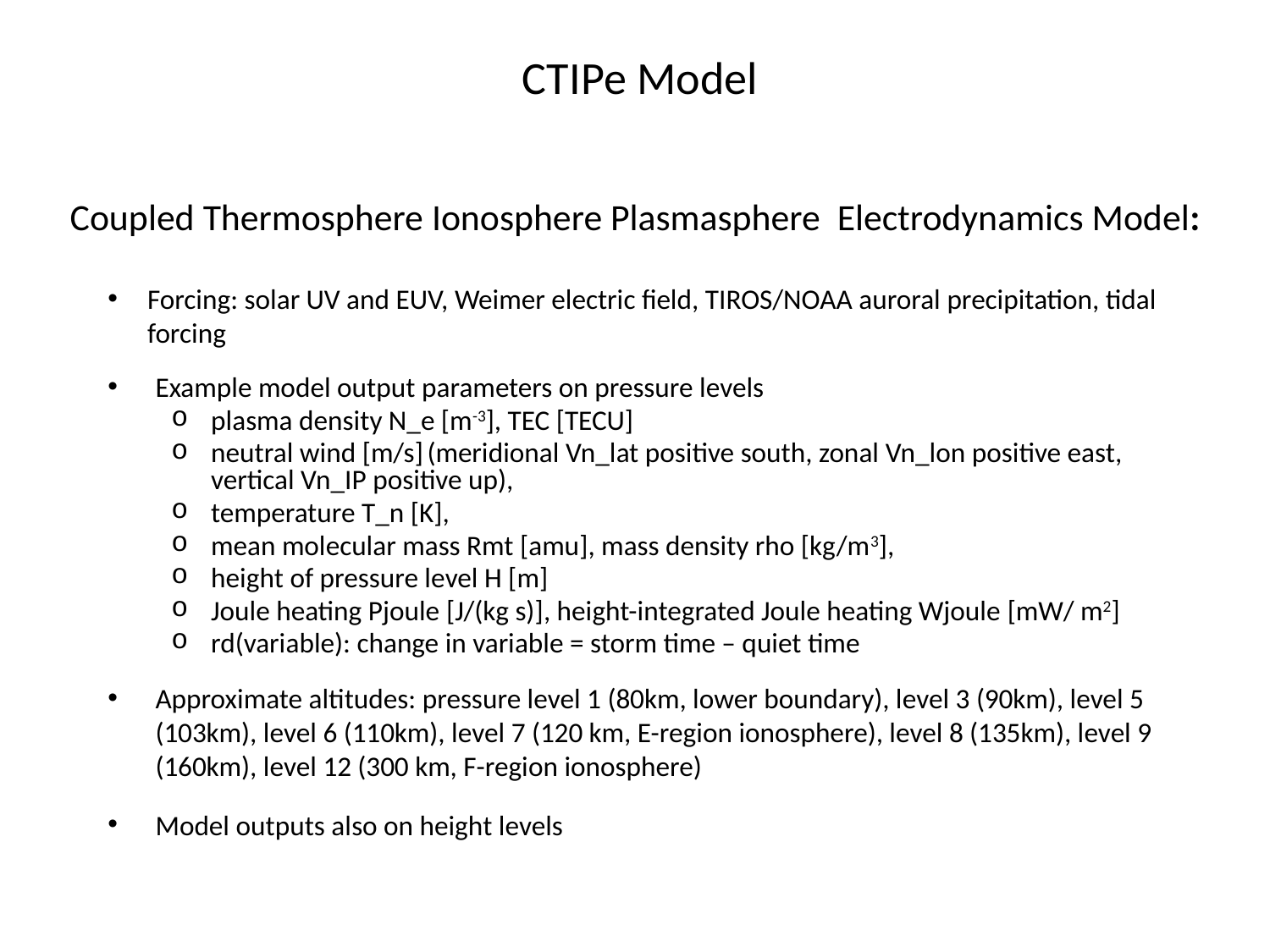

CTIPe Model
Coupled Thermosphere Ionosphere Plasmasphere  Electrodynamics Model:
Forcing: solar UV and EUV, Weimer electric field, TIROS/NOAA auroral precipitation, tidal forcing

Example model output parameters on pressure levels
plasma density N_e [m-3], TEC [TECU]
neutral wind [m/s] (meridional Vn_lat positive south, zonal Vn_lon positive east, vertical Vn_IP positive up),
temperature T_n [K],
mean molecular mass Rmt [amu], mass density rho [kg/m3],
height of pressure level H [m]
Joule heating Pjoule [J/(kg s)], height-integrated Joule heating Wjoule [mW/ m2]
rd(variable): change in variable = storm time – quiet time

Approximate altitudes: pressure level 1 (80km, lower boundary), level 3 (90km), level 5 (103km), level 6 (110km), level 7 (120 km, E-region ionosphere), level 8 (135km), level 9 (160km), level 12 (300 km, F-region ionosphere)

Model outputs also on height levels